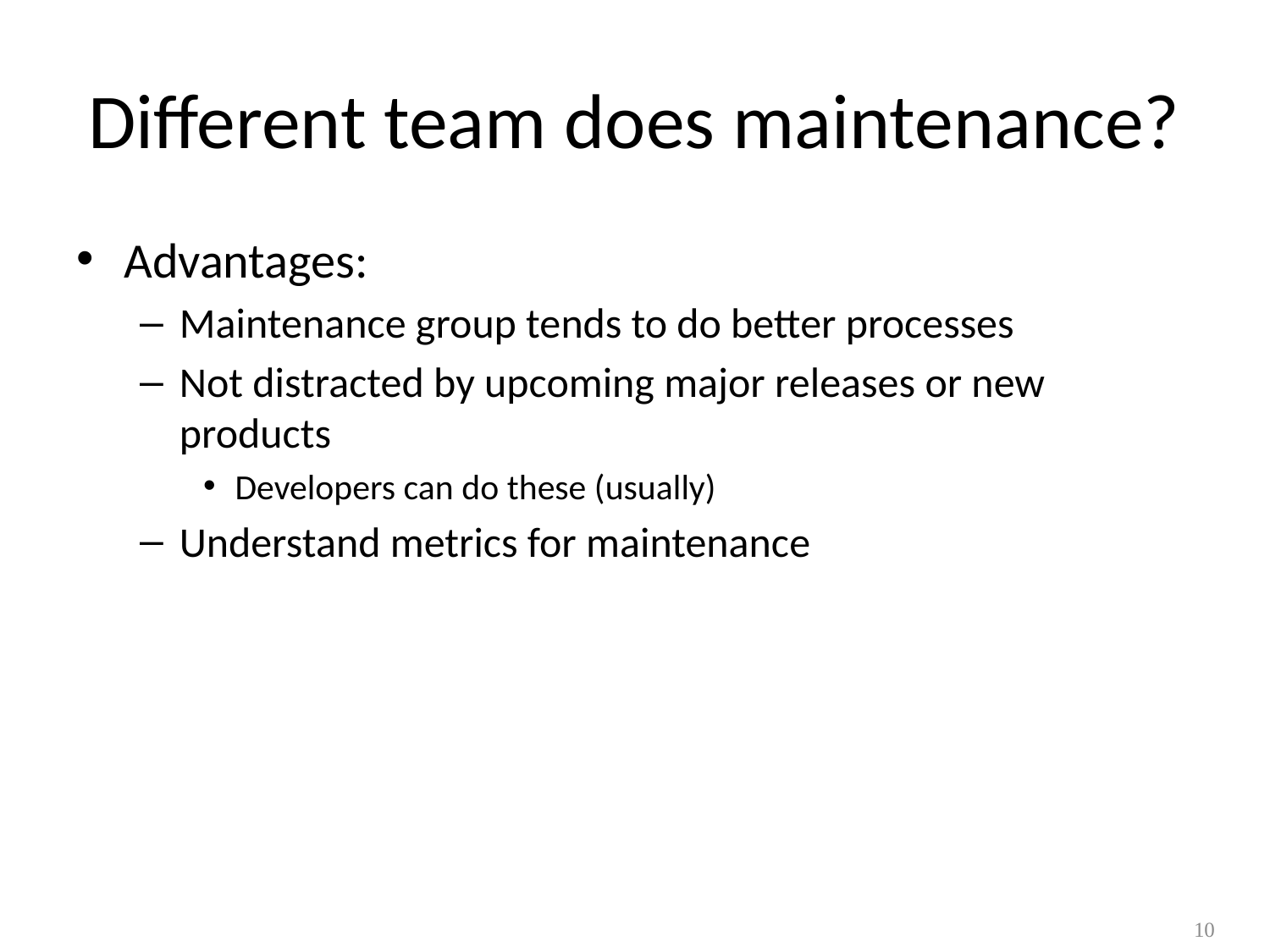

# Different team does maintenance?
Advantages:
Maintenance group tends to do better processes
Not distracted by upcoming major releases or new products
Developers can do these (usually)
Understand metrics for maintenance